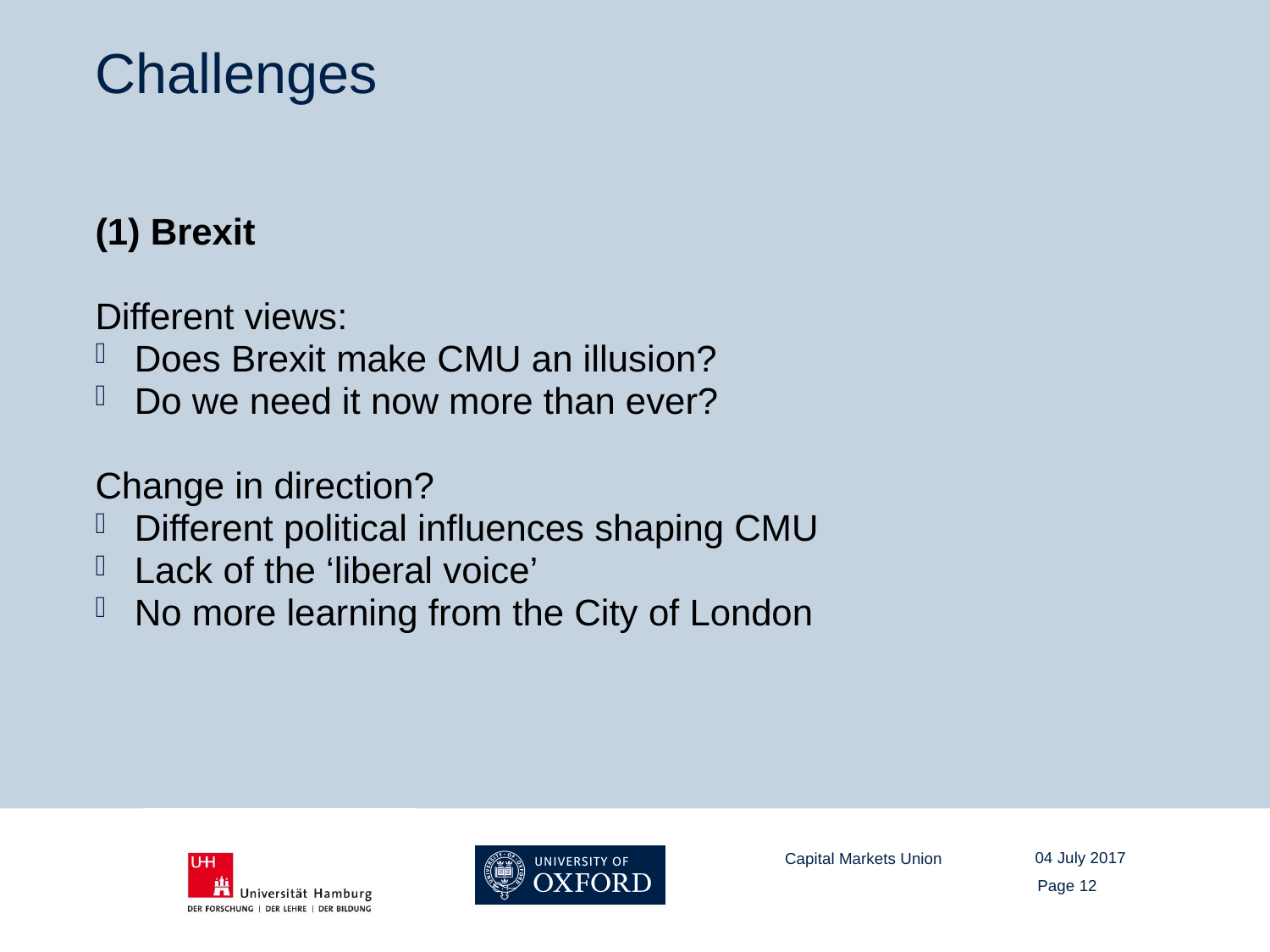

# Challenges
(1) Brexit

Different views:
Does Brexit make CMU an illusion?
Do we need it now more than ever?

Change in direction?
Different political influences shaping CMU
Lack of the ‘liberal voice’
No more learning from the City of London

04 July 2017
Capital Markets Union

Page 12